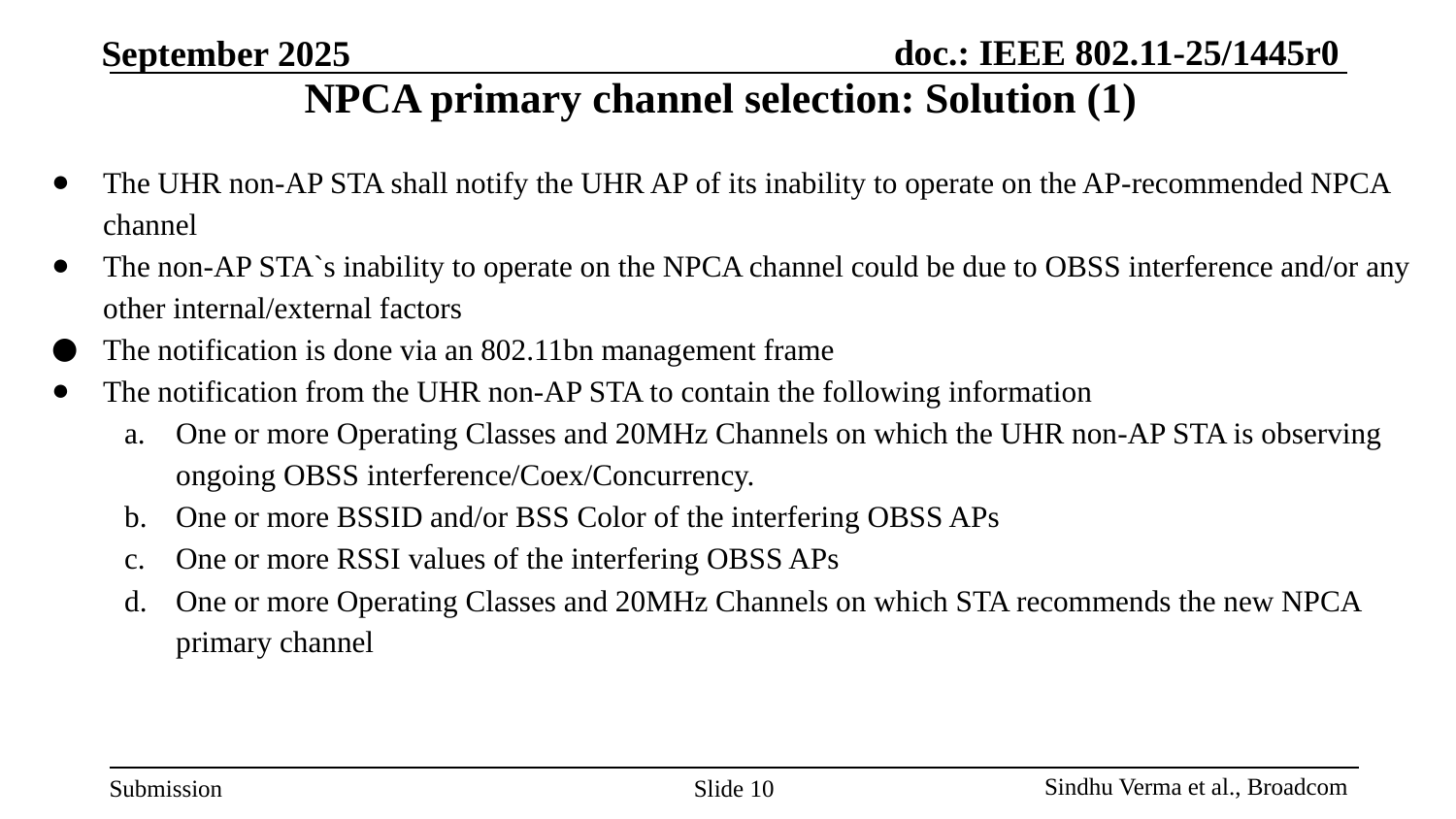

# NPCA primary channel selection: Solution (1)
The UHR non-AP STA shall notify the UHR AP of its inability to operate on the AP-recommended NPCA channel
The non-AP STA`s inability to operate on the NPCA channel could be due to OBSS interference and/or any other internal/external factors
The notification is done via an 802.11bn management frame
The notification from the UHR non-AP STA to contain the following information
One or more Operating Classes and 20MHz Channels on which the UHR non-AP STA is observing ongoing OBSS interference/Coex/Concurrency.
One or more BSSID and/or BSS Color of the interfering OBSS APs
One or more RSSI values of the interfering OBSS APs
One or more Operating Classes and 20MHz Channels on which STA recommends the new NPCA primary channel

Slide 10